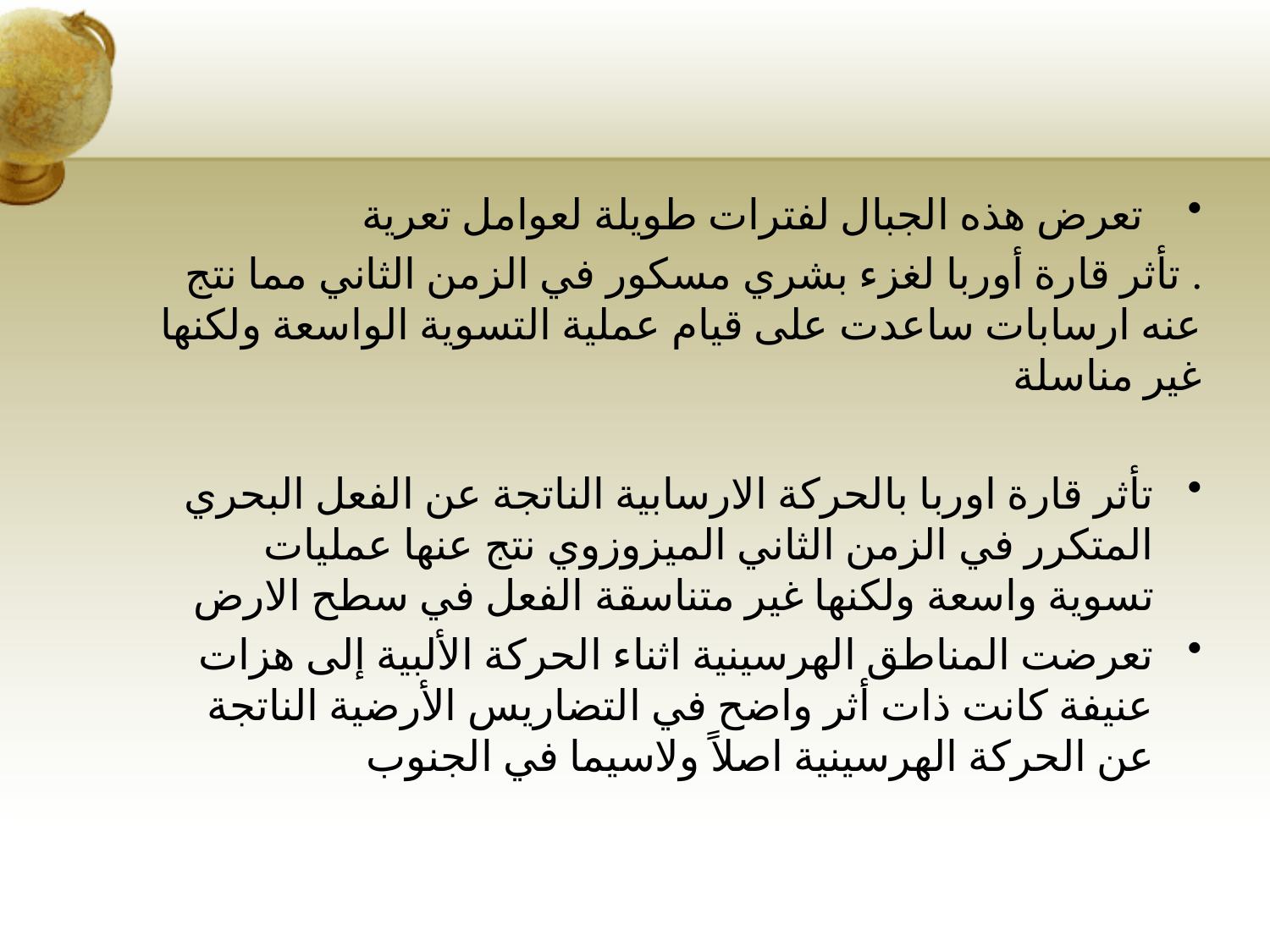

تعرض هذه الجبال لفترات طويلة لعوامل تعرية
. تأثر قارة أوربا لغزء بشري مسكور في الزمن الثاني مما نتج عنه ارسابات ساعدت على قيام عملية التسوية الواسعة ولكنها غير مناسلة

تأثر قارة اوربا بالحركة الارسابية الناتجة عن الفعل البحري المتكرر في الزمن الثاني الميزوزوي نتج عنها عمليات تسوية واسعة ولكنها غير متناسقة الفعل في سطح الارض
تعرضت المناطق الهرسينية اثناء الحركة الألبية إلى هزات عنيفة كانت ذات أثر واضح في التضاريس الأرضية الناتجة عن الحركة الهرسينية اصلاً ولاسيما في الجنوب